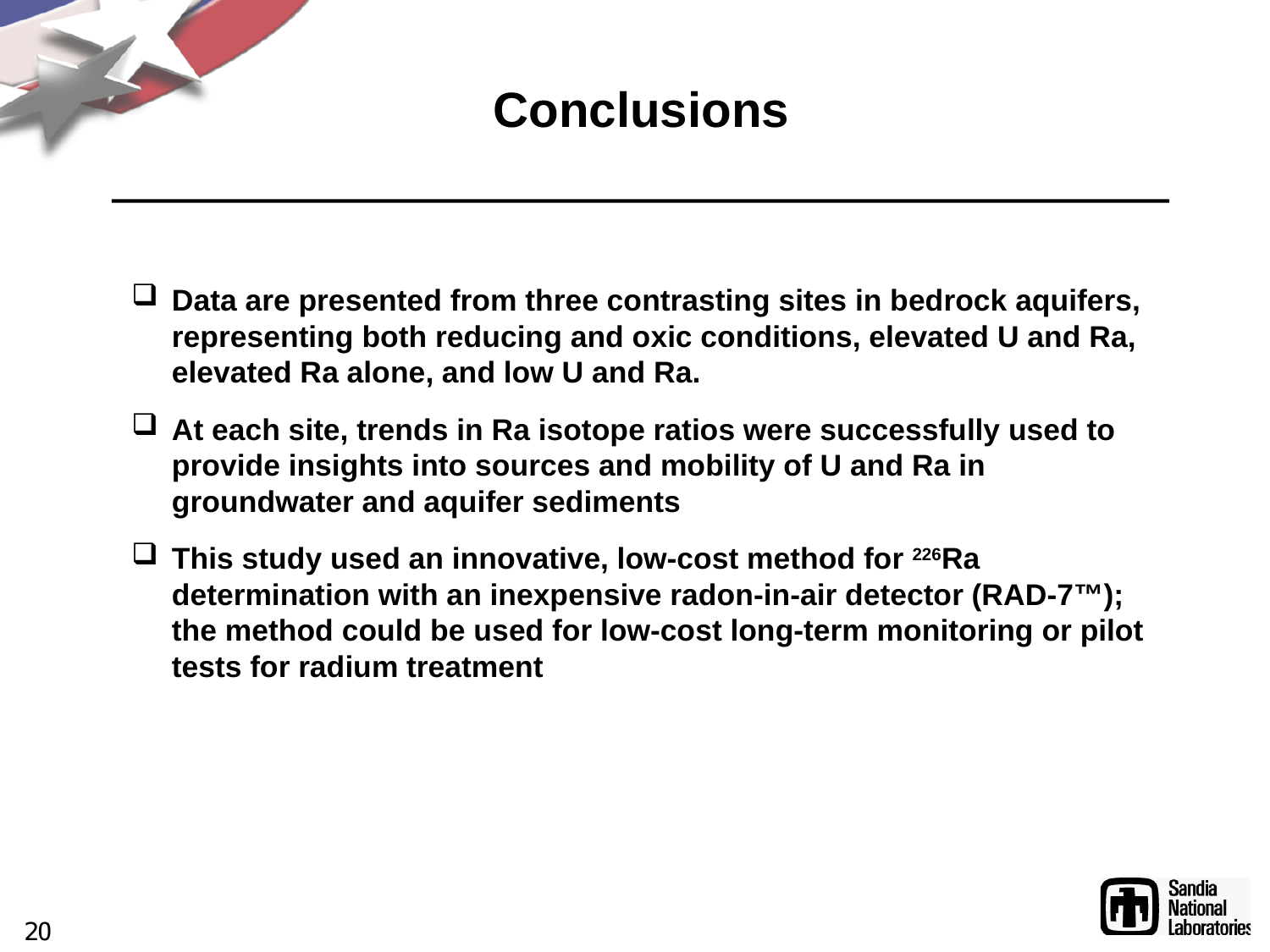

# Conclusions
Data are presented from three contrasting sites in bedrock aquifers, representing both reducing and oxic conditions, elevated U and Ra, elevated Ra alone, and low U and Ra.
At each site, trends in Ra isotope ratios were successfully used to provide insights into sources and mobility of U and Ra in groundwater and aquifer sediments
This study used an innovative, low-cost method for 226Ra determination with an inexpensive radon-in-air detector (RAD-7™); the method could be used for low-cost long-term monitoring or pilot tests for radium treatment

20